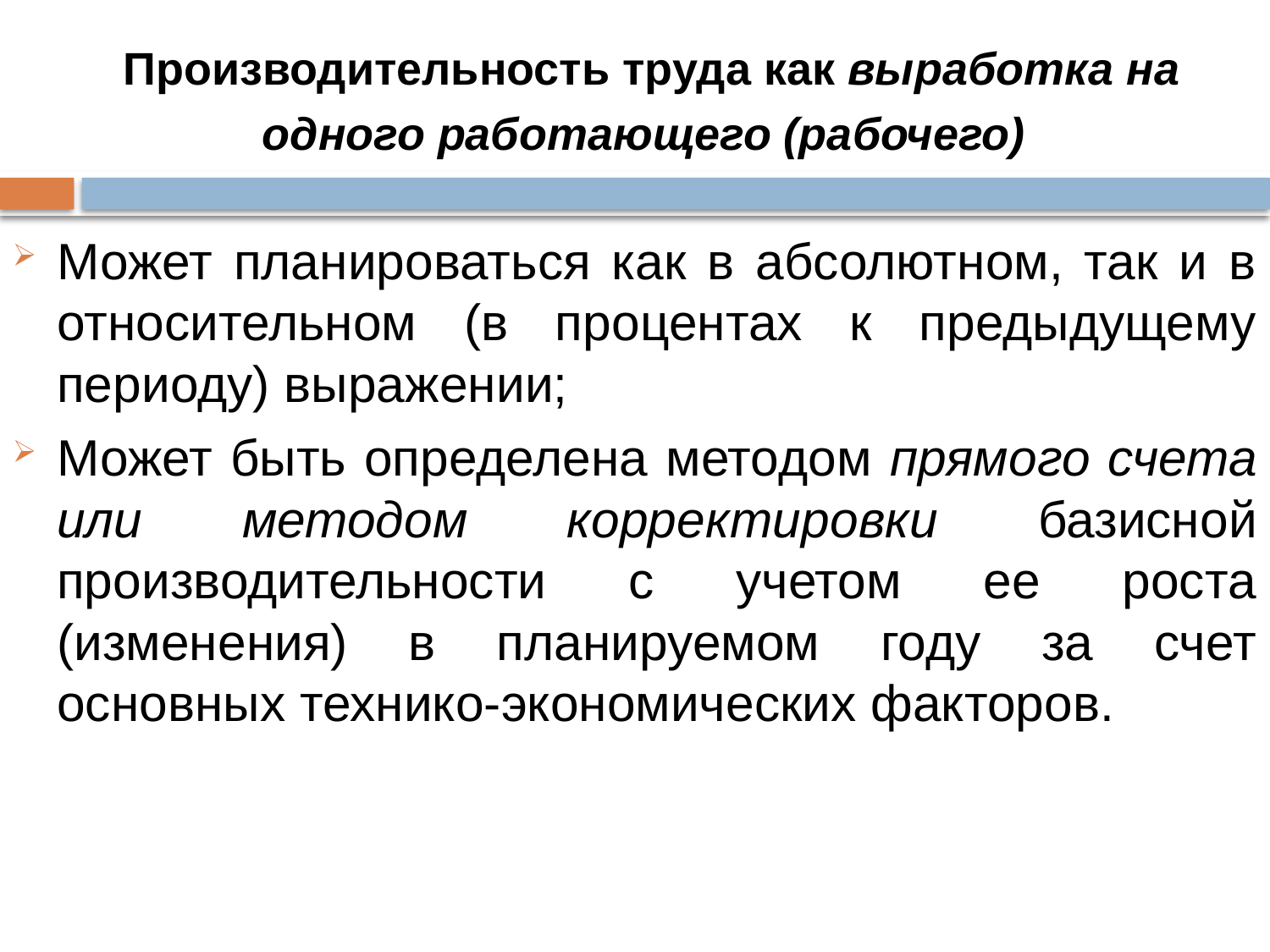

# Производительность труда как выработка на одного работающего (рабочего)
Может планироваться как в абсолютном, так и в относительном (в процентах к предыдущему периоду) выражении;
Может быть определена методом прямого счета или методом корректировки базисной производительности с учетом ее роста (изменения) в планируемом году за счет основных технико-экономических факторов.